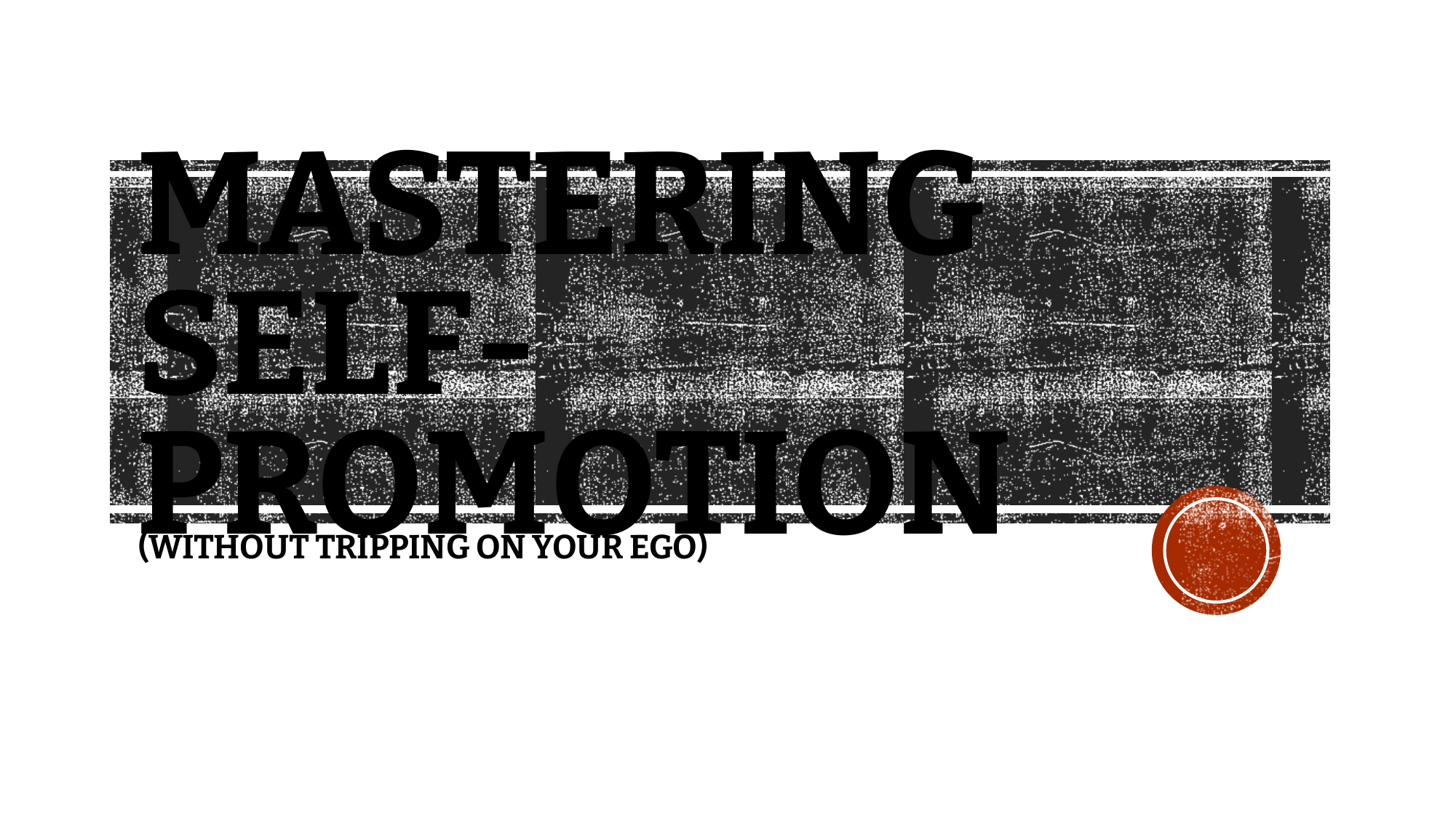

# Mastering Self-Promotion
(WITHOUT TRIPPING ON YOUR EGO)